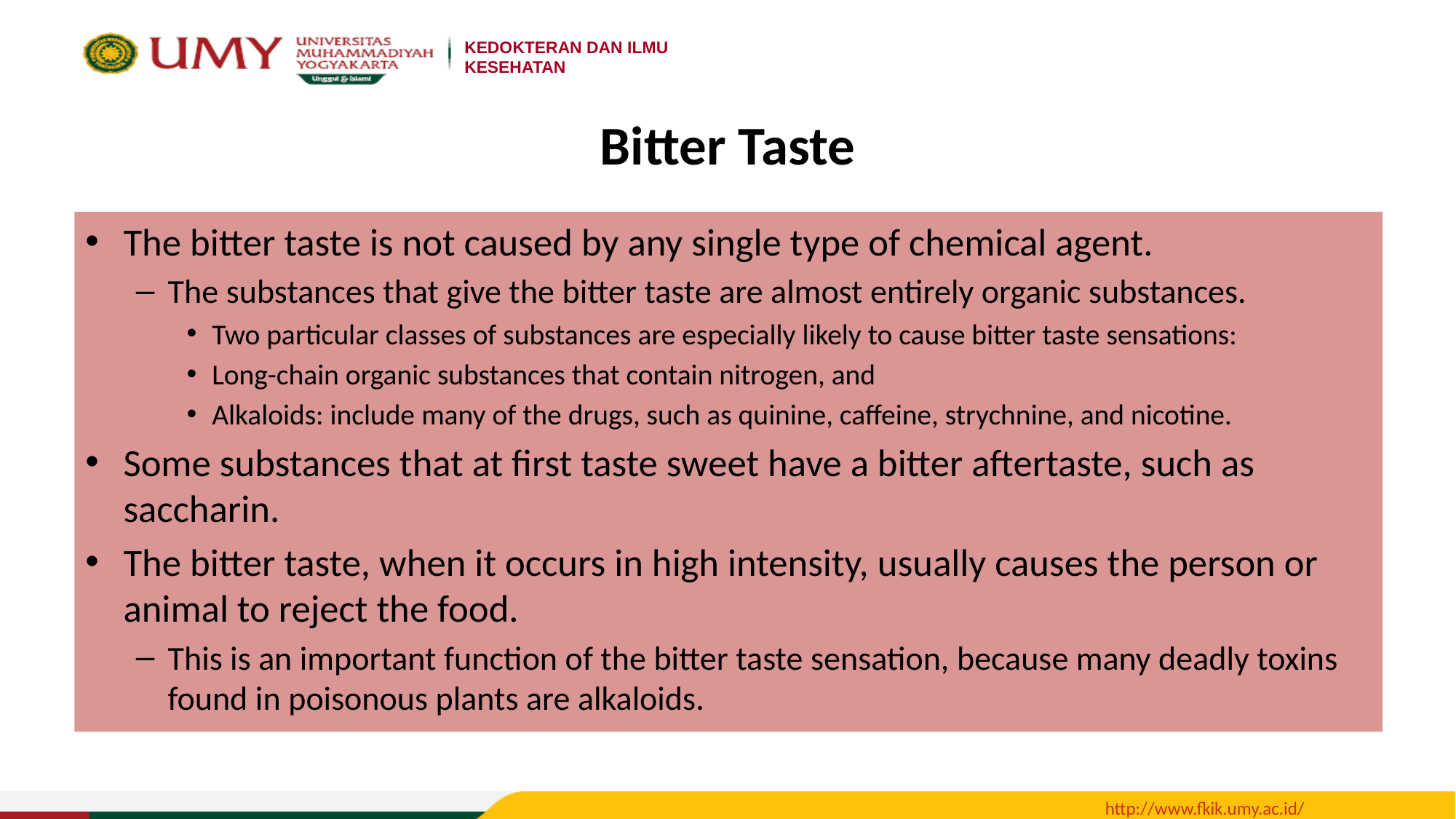

# Bitter Taste
The bitter taste is not caused by any single type of chemical agent.
The substances that give the bitter taste are almost entirely organic substances.
Two particular classes of substances are especially likely to cause bitter taste sensations:
Long-chain organic substances that contain nitrogen, and
Alkaloids: include many of the drugs, such as quinine, caffeine, strychnine, and nicotine.
Some substances that at first taste sweet have a bitter aftertaste, such as saccharin.
The bitter taste, when it occurs in high intensity, usually causes the person or animal to reject the food.
This is an important function of the bitter taste sensation, because many deadly toxins found in poisonous plants are alkaloids.